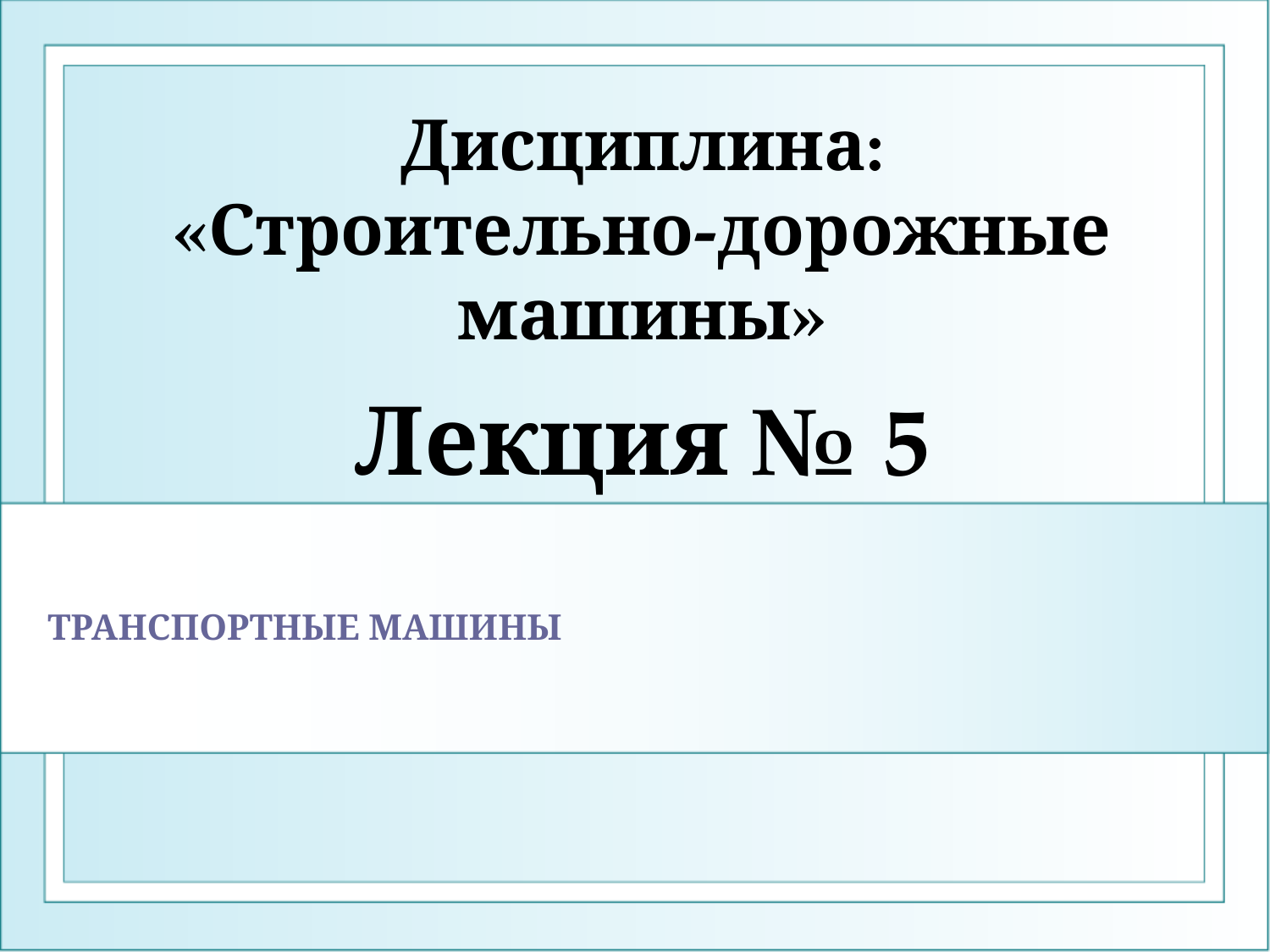

Дисциплина:
«Строительно-дорожные машины»
# Лекция № 5
ТРАНСПОРТНЫЕ МАШИНЫ